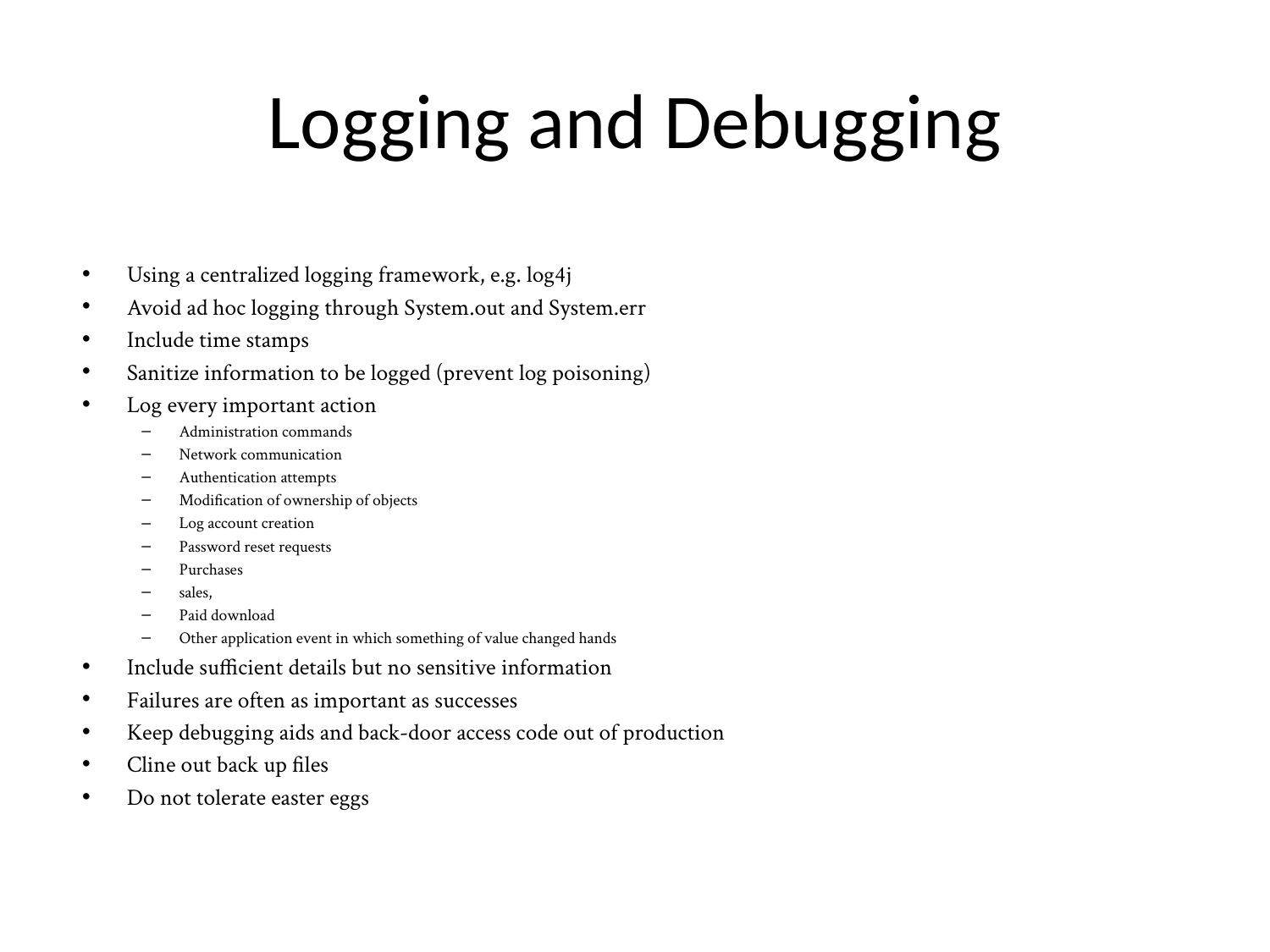

# Logging and Debugging
Using a centralized logging framework, e.g. log4j
Avoid ad hoc logging through System.out and System.err
Include time stamps
Sanitize information to be logged (prevent log poisoning)
Log every important action
Administration commands
Network communication
Authentication attempts
Modification of ownership of objects
Log account creation
Password reset requests
Purchases
sales,
Paid download
Other application event in which something of value changed hands
Include sufficient details but no sensitive information
Failures are often as important as successes
Keep debugging aids and back-door access code out of production
Cline out back up files
Do not tolerate easter eggs